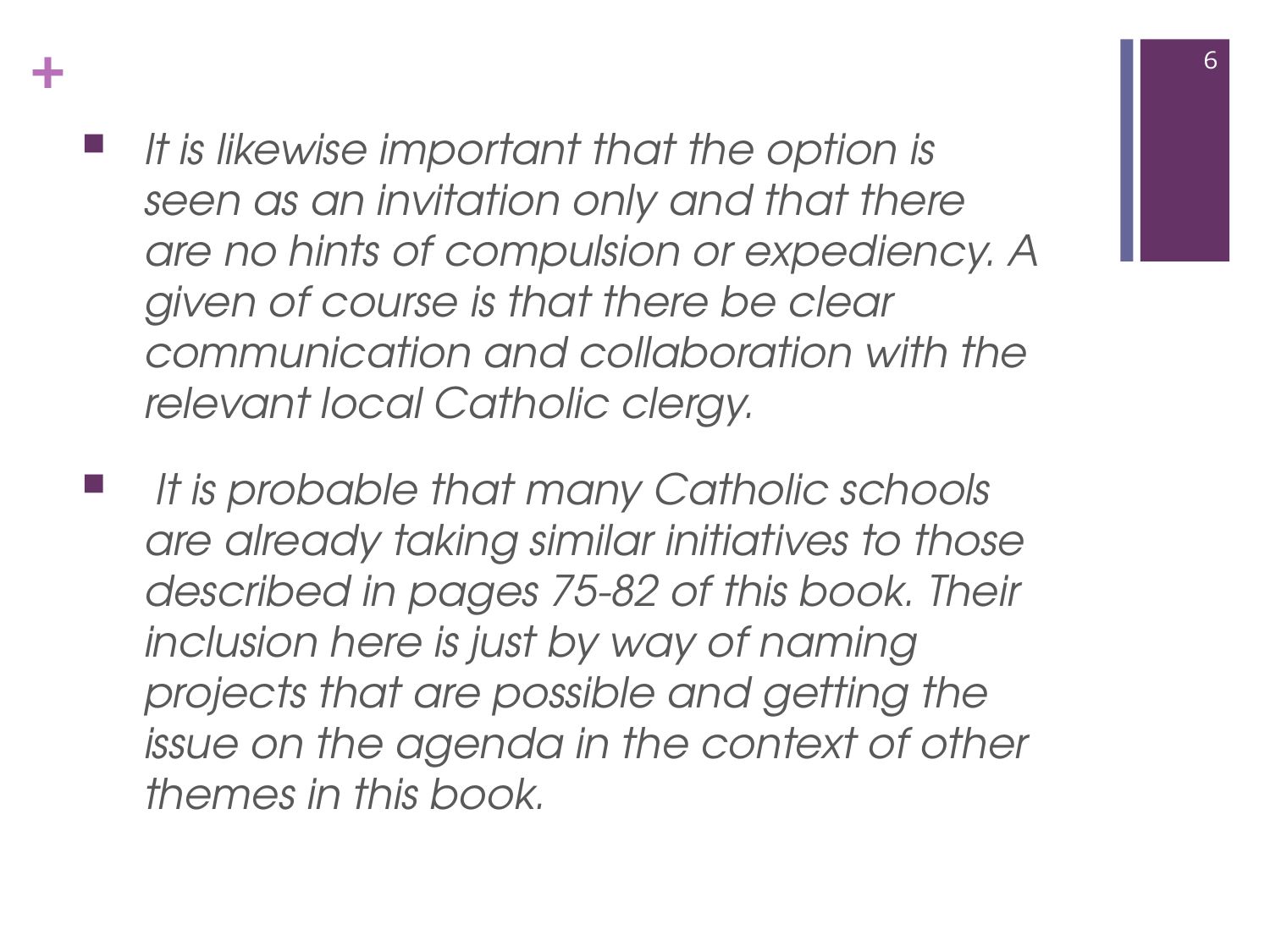

6
It is likewise important that the option is seen as an invitation only and that there are no hints of compulsion or expediency. A given of course is that there be clear communication and collaboration with the relevant local Catholic clergy.
 It is probable that many Catholic schools are already taking similar initiatives to those described in pages 75-82 of this book. Their inclusion here is just by way of naming projects that are possible and getting the issue on the agenda in the context of other themes in this book.